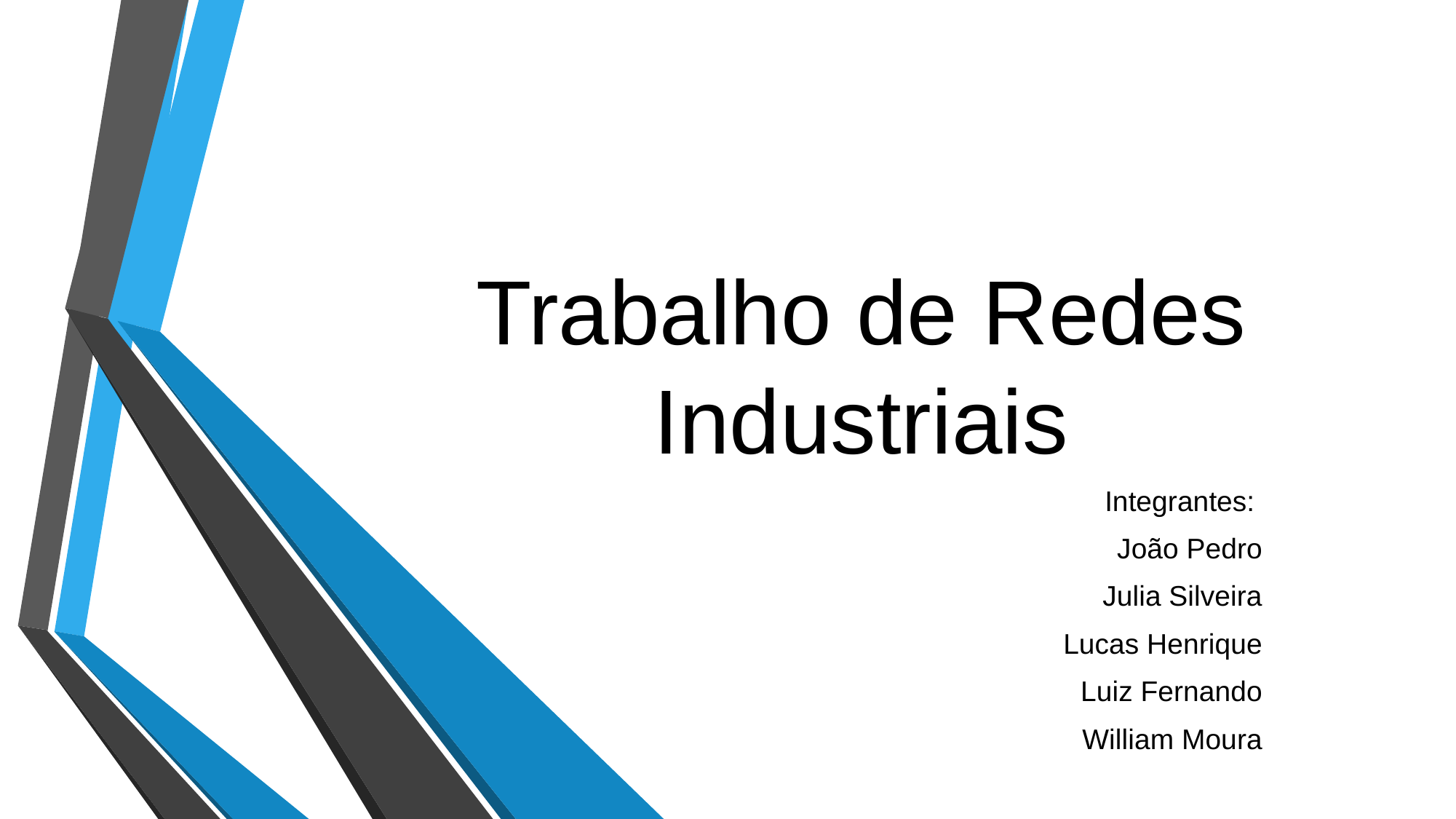

# Trabalho de Redes Industriais
Integrantes:
João Pedro
Julia Silveira
Lucas Henrique
Luiz Fernando
William Moura